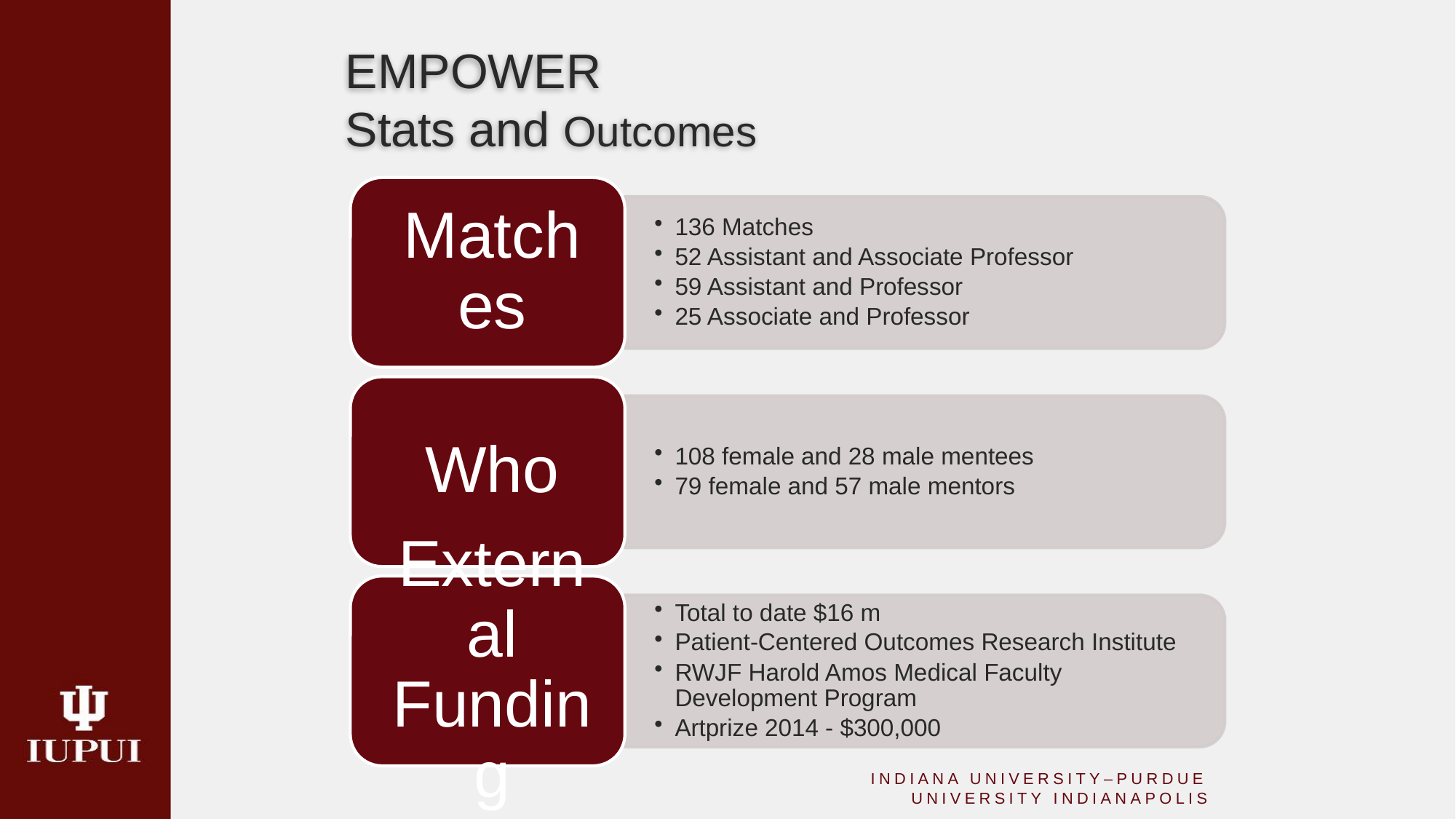

EMPOWER
Stats and Outcomes
136 Matches
52 Assistant and Associate Professor
59 Assistant and Professor
25 Associate and Professor
Matches
108 female and 28 male mentees
79 female and 57 male mentors
Who
Total to date $16 m
Patient-Centered Outcomes Research Institute
RWJF Harold Amos Medical Faculty Development Program
Artprize 2014 - $300,000
External Funding
INDIANA UNIVERSITY–PURDUE UNIVERSITY INDIANAPOLIS